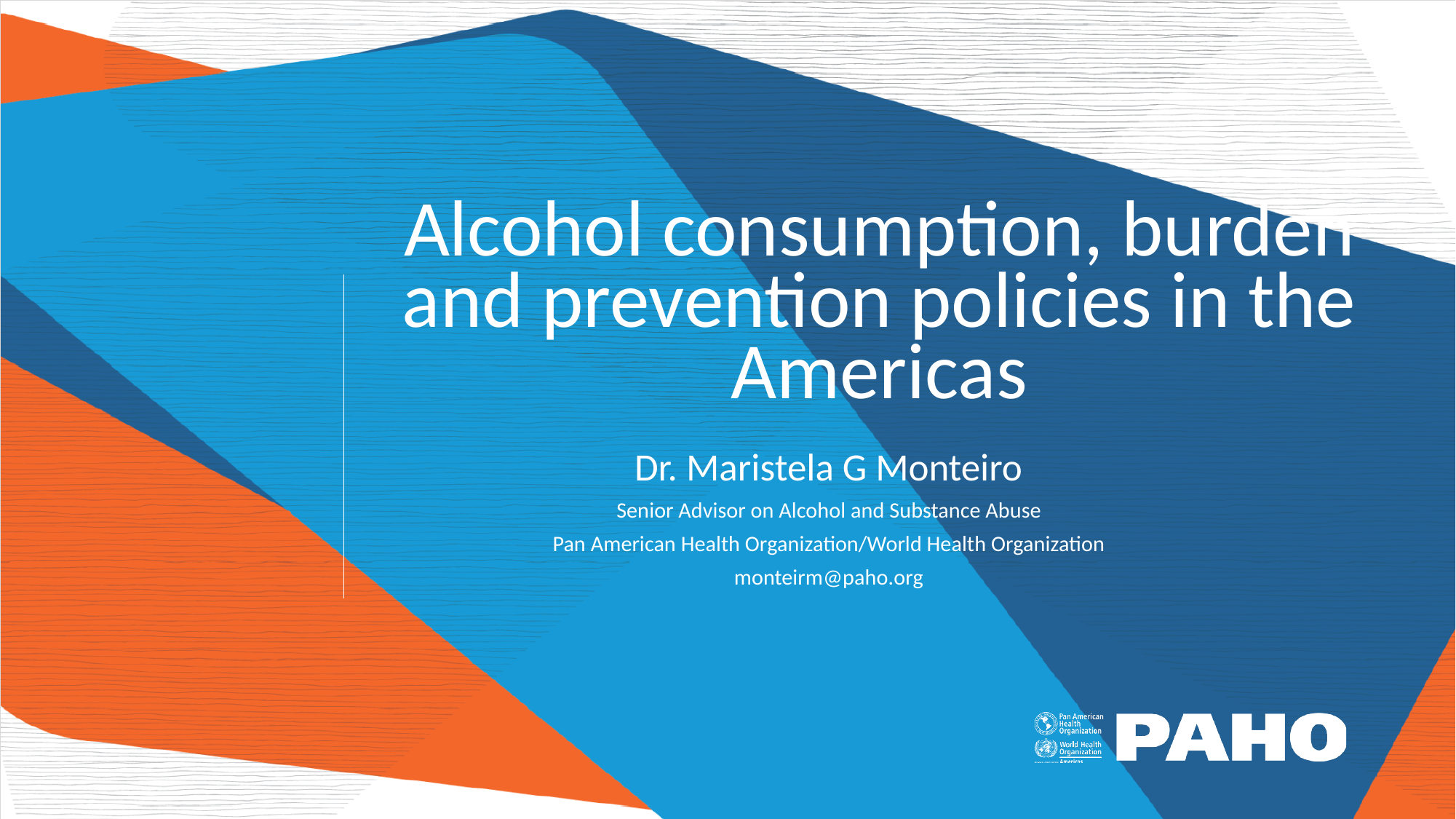

# Alcohol consumption, burden and prevention policies in the Americas
Dr. Maristela G Monteiro
Senior Advisor on Alcohol and Substance Abuse
Pan American Health Organization/World Health Organization
monteirm@paho.org